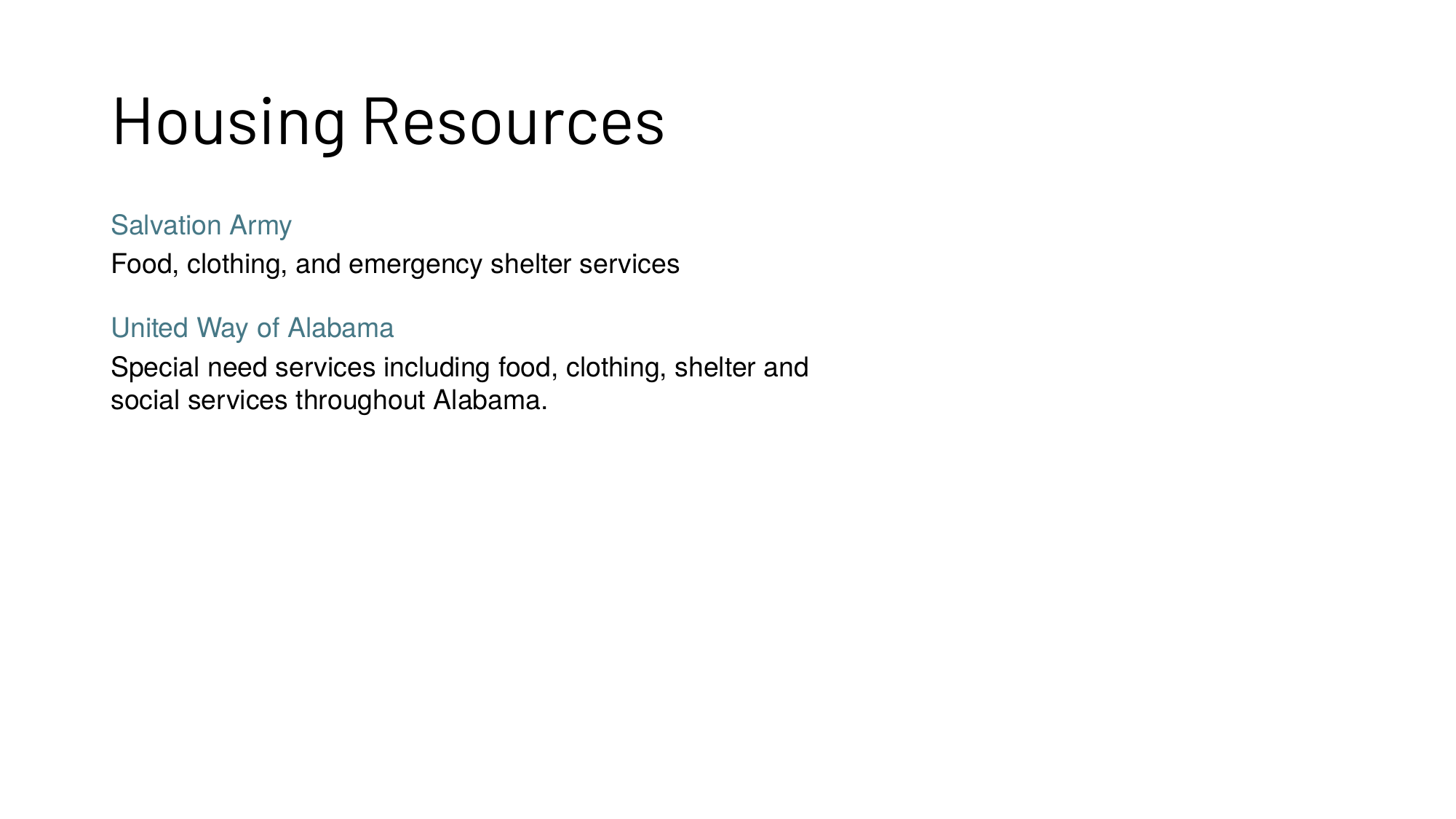

# Housing Resources
Salvation Army
Food, clothing, and emergency shelter services

United Way of Alabama
Special need services including food, clothing, shelter and social services throughout Alabama.